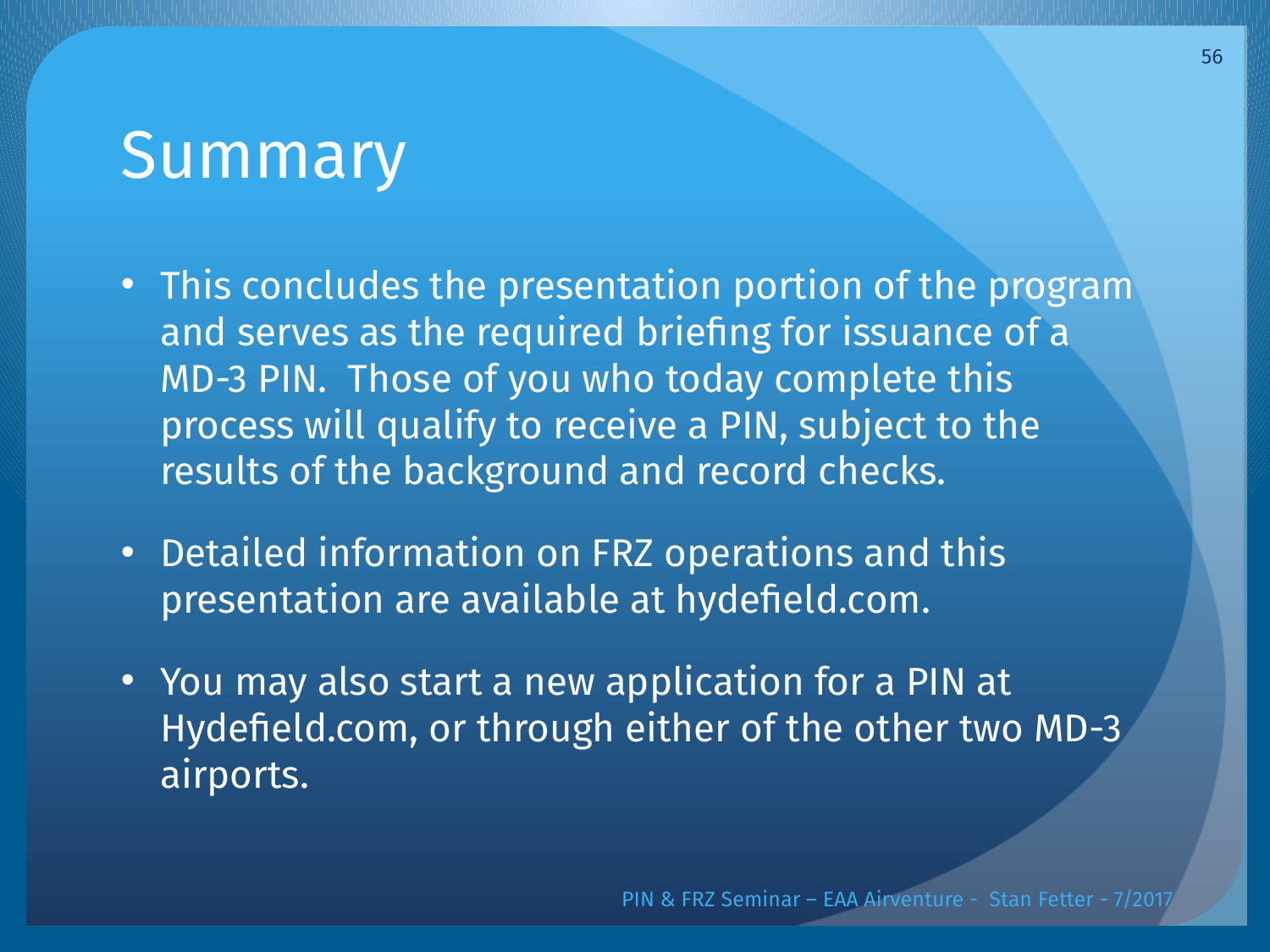

56
# Summary
This concludes the presentation portion of the program and serves as the required briefing for issuance of a MD-3 PIN.  Those of you who today complete this process will qualify to receive a PIN, subject to the results of the background and record checks.
Detailed information on FRZ operations and this presentation are available at hydefield.com.
You may also start a new application for a PIN at Hydefield.com, or through either of the other two MD-3 airports.
PIN & FRZ Seminar – EAA Airventure -  Stan Fetter - 7/2017